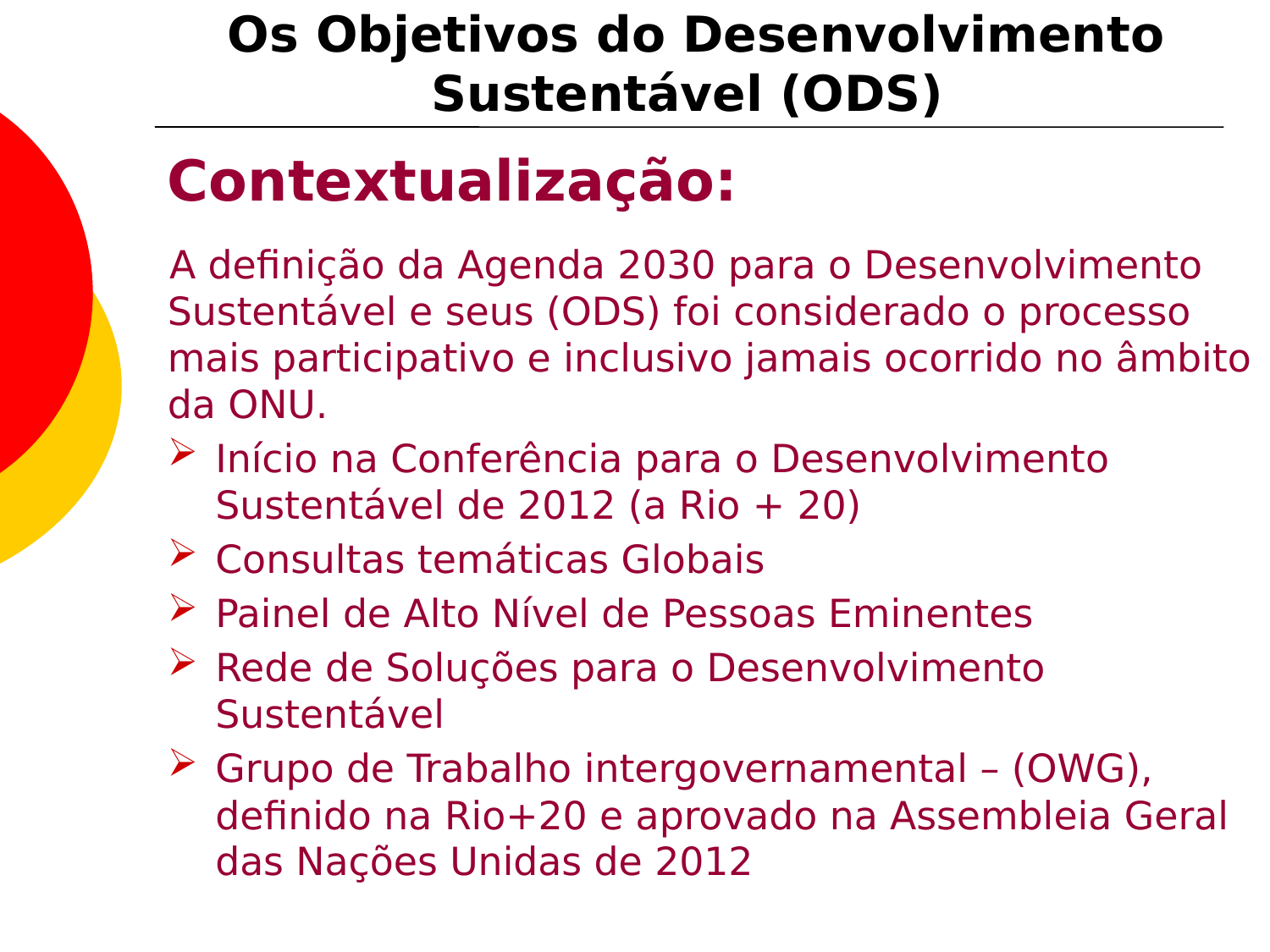

# Os Objetivos do Desenvolvimento Sustentável (ODS)
Contextualização:

A definição da Agenda 2030 para o Desenvolvimento Sustentável e seus (ODS) foi considerado o processo mais participativo e inclusivo jamais ocorrido no âmbito da ONU.
Início na Conferência para o Desenvolvimento Sustentável de 2012 (a Rio + 20)
Consultas temáticas Globais
Painel de Alto Nível de Pessoas Eminentes
Rede de Soluções para o Desenvolvimento Sustentável
Grupo de Trabalho intergovernamental – (OWG), definido na Rio+20 e aprovado na Assembleia Geral das Nações Unidas de 2012